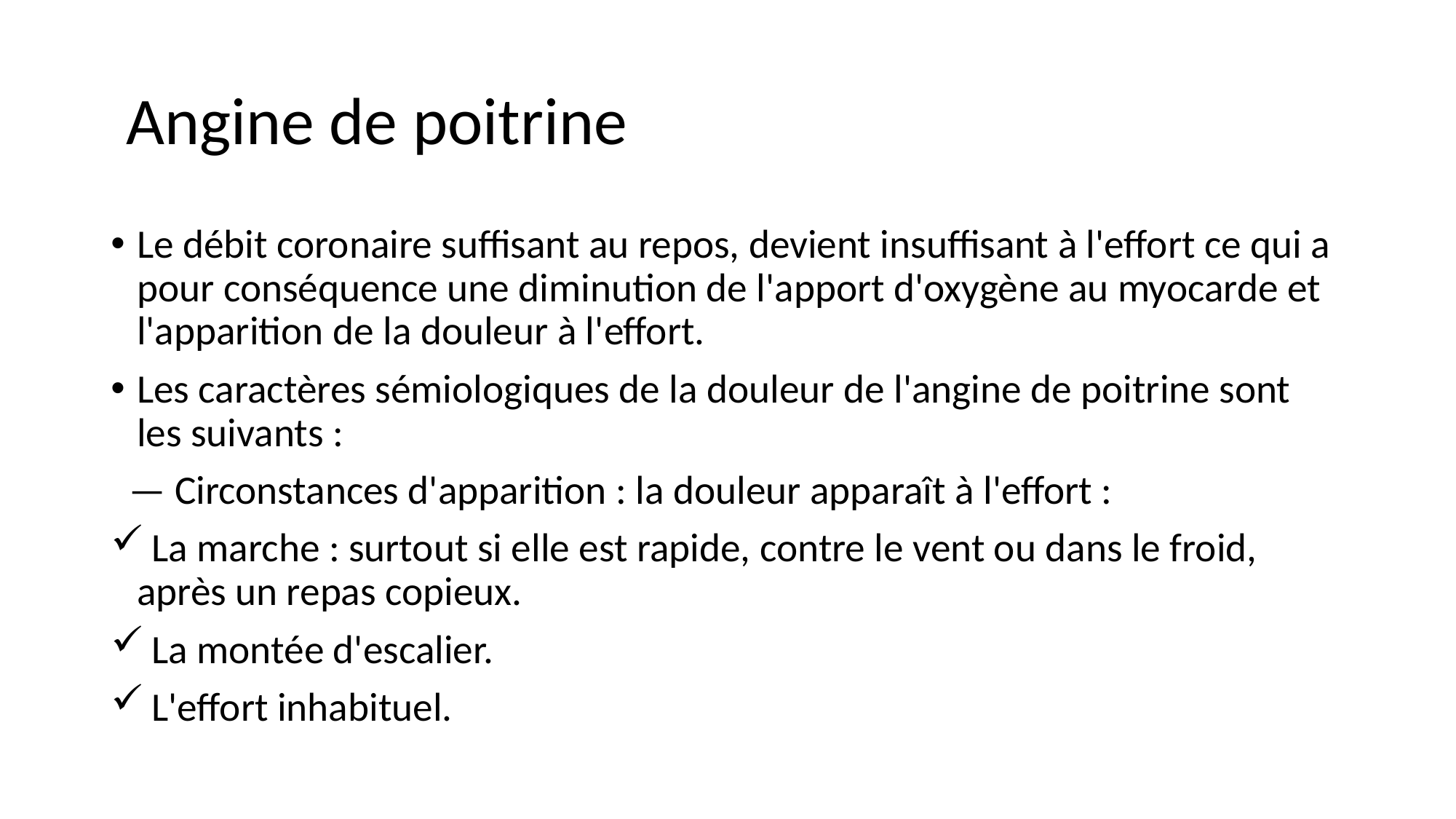

# Angine de poitrine
Le débit coronaire suffisant au repos, devient insuffisant à l'effort ce qui a pour conséquence une diminution de l'apport d'oxygène au myocarde et l'apparition de la douleur à l'effort.
Les caractères sémiologiques de la douleur de l'angine de poitrine sont les suivants :
  — Circonstances d'apparition : la douleur apparaît à l'effort :
 La marche : surtout si elle est rapide, contre le vent ou dans le froid, après un repas copieux.
 La montée d'escalier.
 L'effort inhabituel.